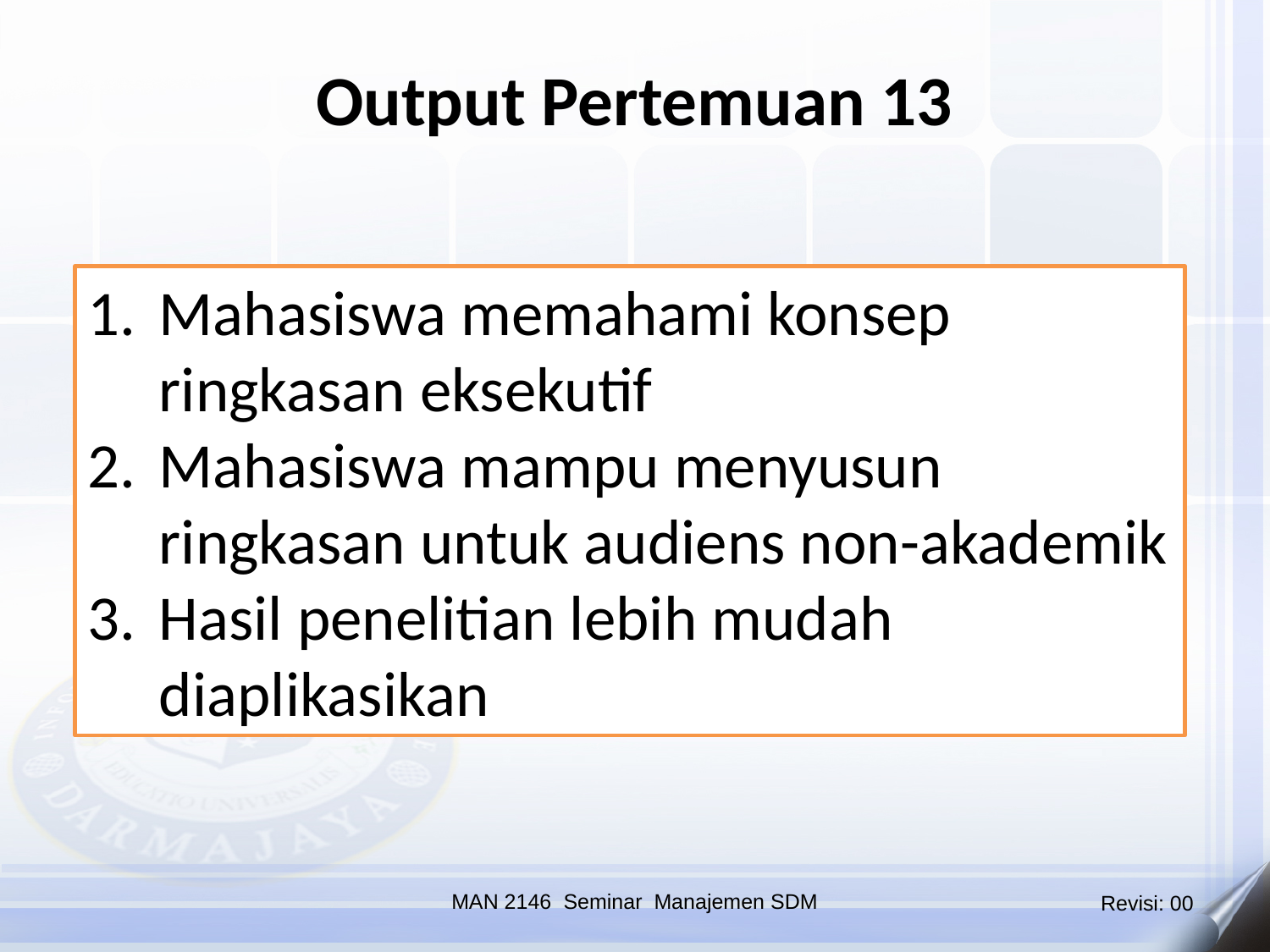

Output Pertemuan 13
Mahasiswa memahami konsep ringkasan eksekutif
Mahasiswa mampu menyusun ringkasan untuk audiens non-akademik
Hasil penelitian lebih mudah diaplikasikan
MAN 2146  Seminar  Manajemen SDM